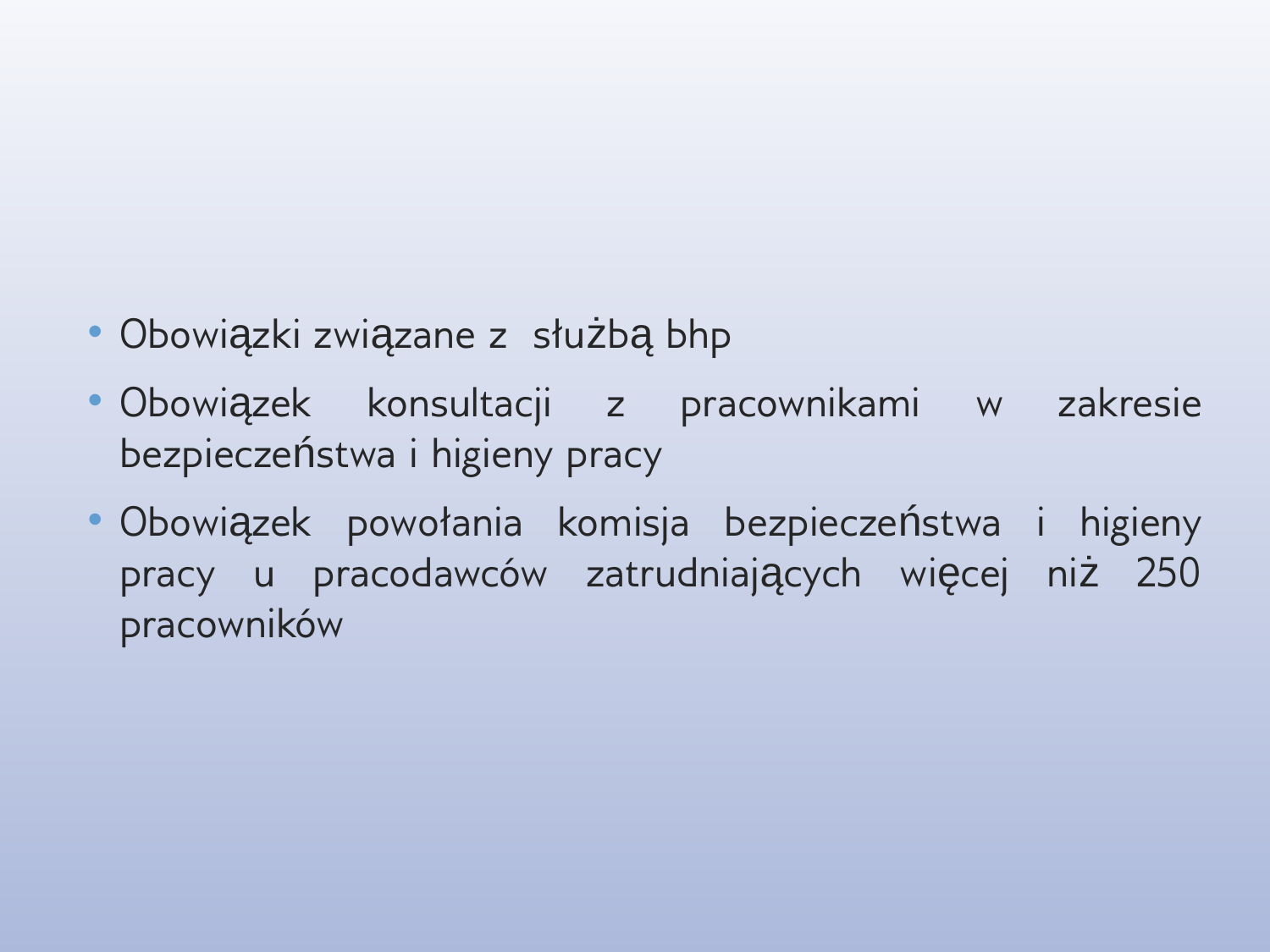

Obowiązki związane z  służbą bhp
Obowiązek konsultacji z pracownikami w zakresie bezpieczeństwa i higieny pracy
Obowiązek powołania komisja bezpieczeństwa i higieny pracy u pracodawców zatrudniających więcej niż 250 pracowników